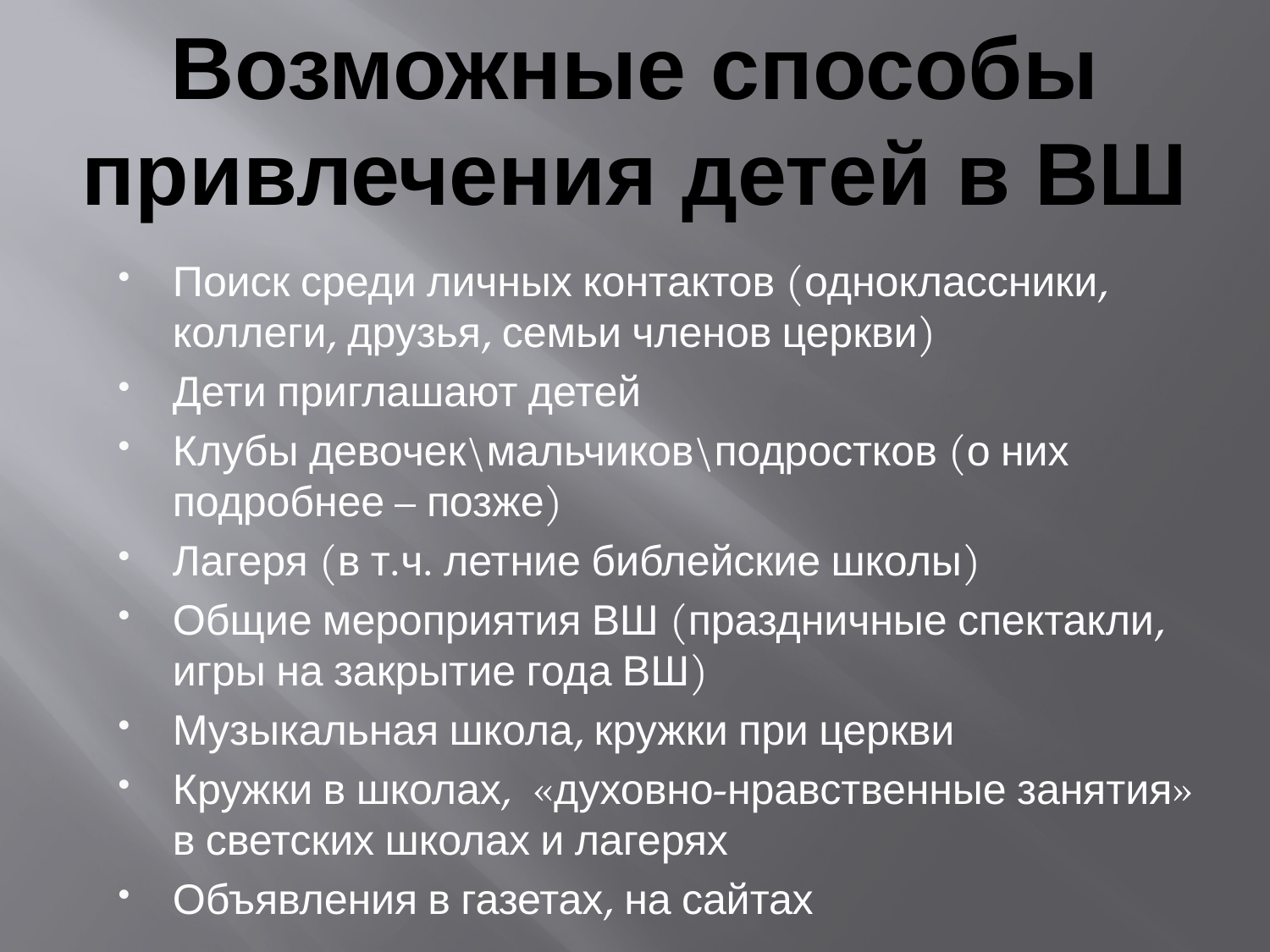

# Возможные способы привлечения детей в ВШ
Поиск среди личных контактов (одноклассники, коллеги, друзья, семьи членов церкви)
Дети приглашают детей
Клубы девочек\мальчиков\подростков (о них подробнее – позже)
Лагеря (в т.ч. летние библейские школы)
Общие мероприятия ВШ (праздничные спектакли, игры на закрытие года ВШ)
Музыкальная школа, кружки при церкви
Кружки в школах,  «духовно-нравственные занятия» в светских школах и лагерях
Объявления в газетах, на сайтах